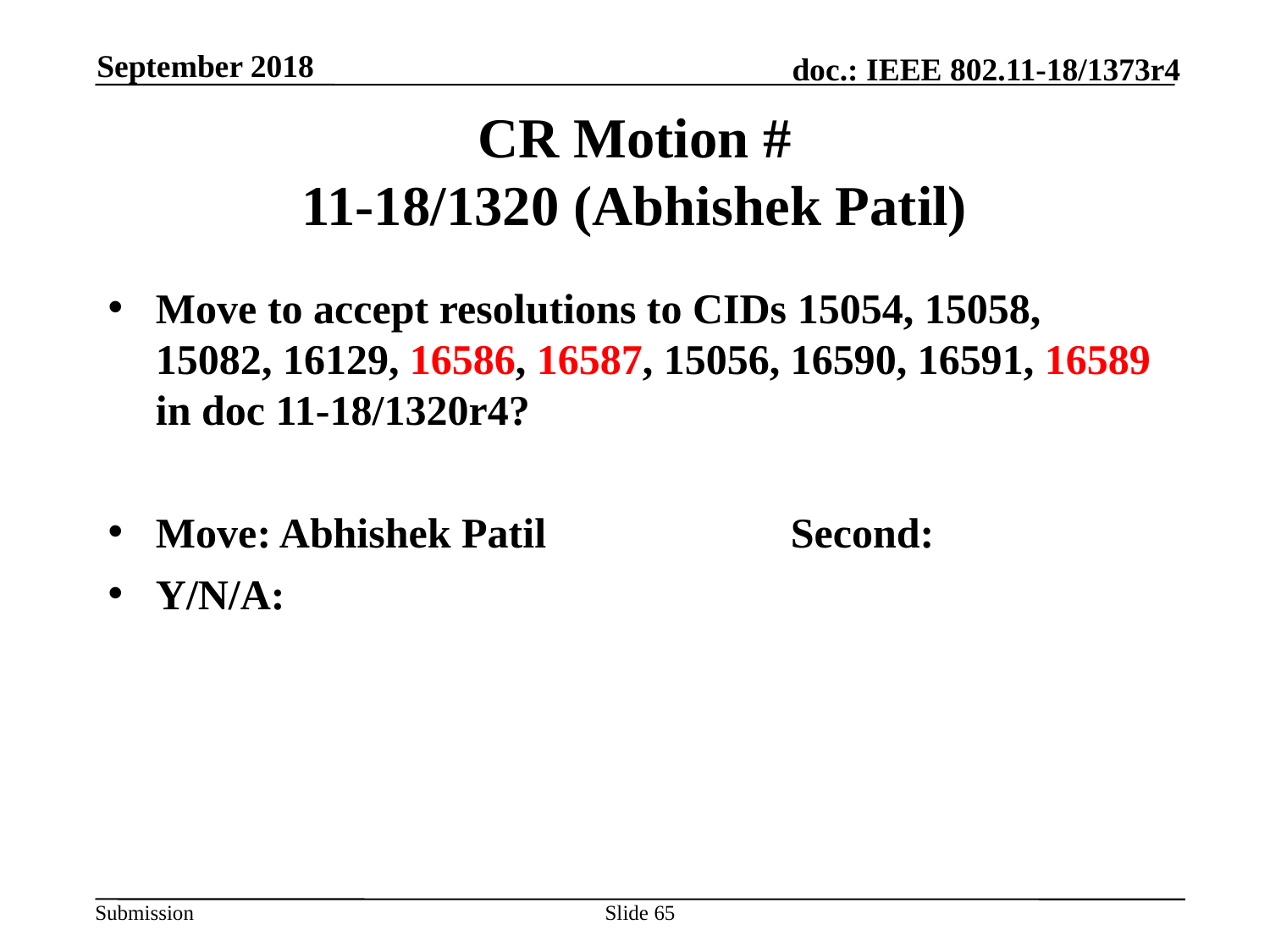

September 2018
# CR Motion # 11-18/1320 (Abhishek Patil)
Move to accept resolutions to CIDs 15054, 15058, 15082, 16129, 16586, 16587, 15056, 16590, 16591, 16589 in doc 11-18/1320r4?

Move: Abhishek Patil		Second:
Y/N/A:
Slide 65